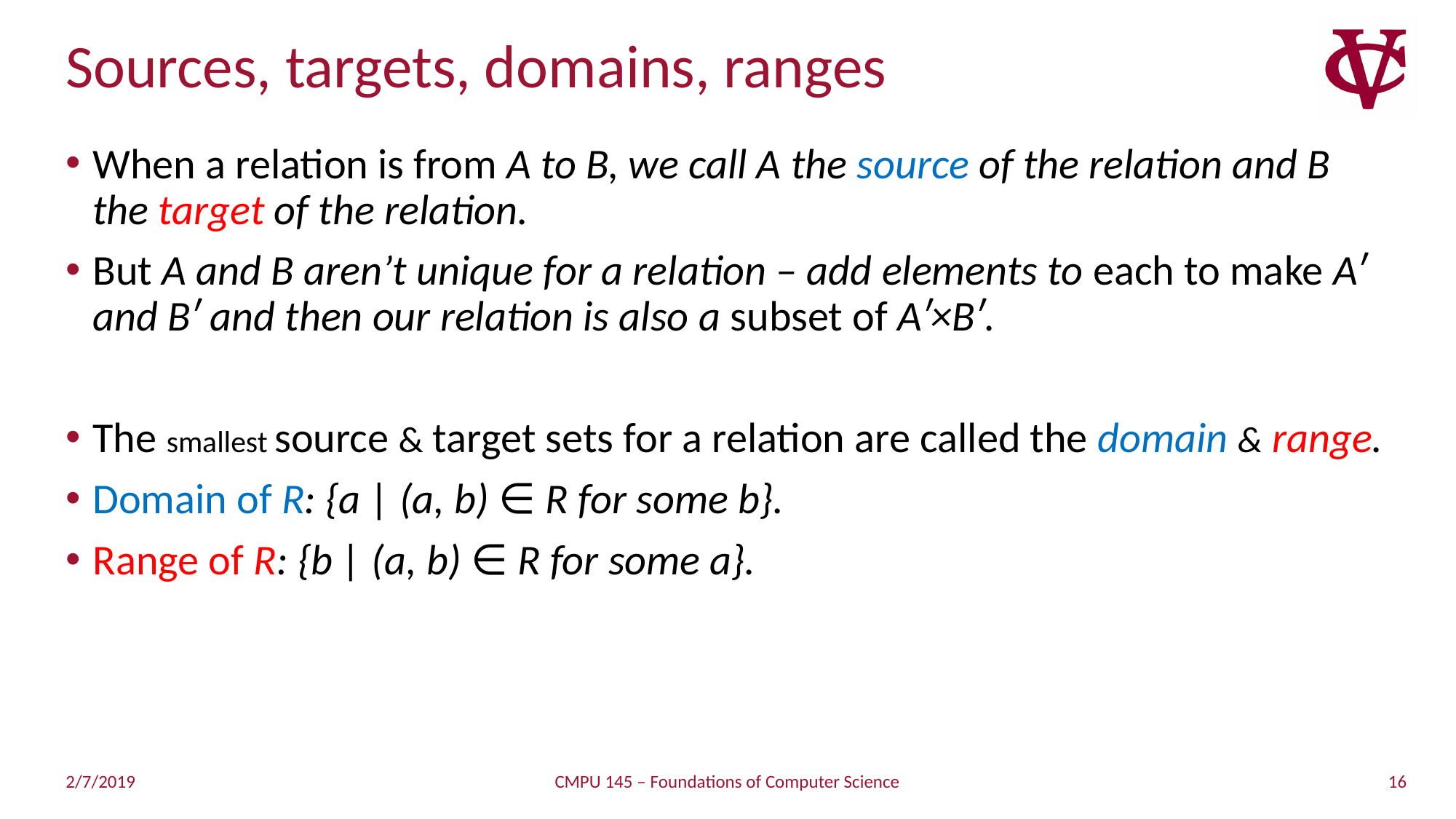

# Sources, targets, domains, ranges
When a relation is from A to B, we call A the source of the relation and B the target of the relation.
But A and B aren’t unique for a relation – add elements to each to make Aʹ and Bʹ and then our relation is also a subset of Aʹ×Bʹ.

The smallest source & target sets for a relation are called the domain & range.
Domain of R: {a | (a, b) ∈ R for some b}.
Range of R: {b | (a, b) ∈ R for some a}.
16
2/7/2019
CMPU 145 – Foundations of Computer Science